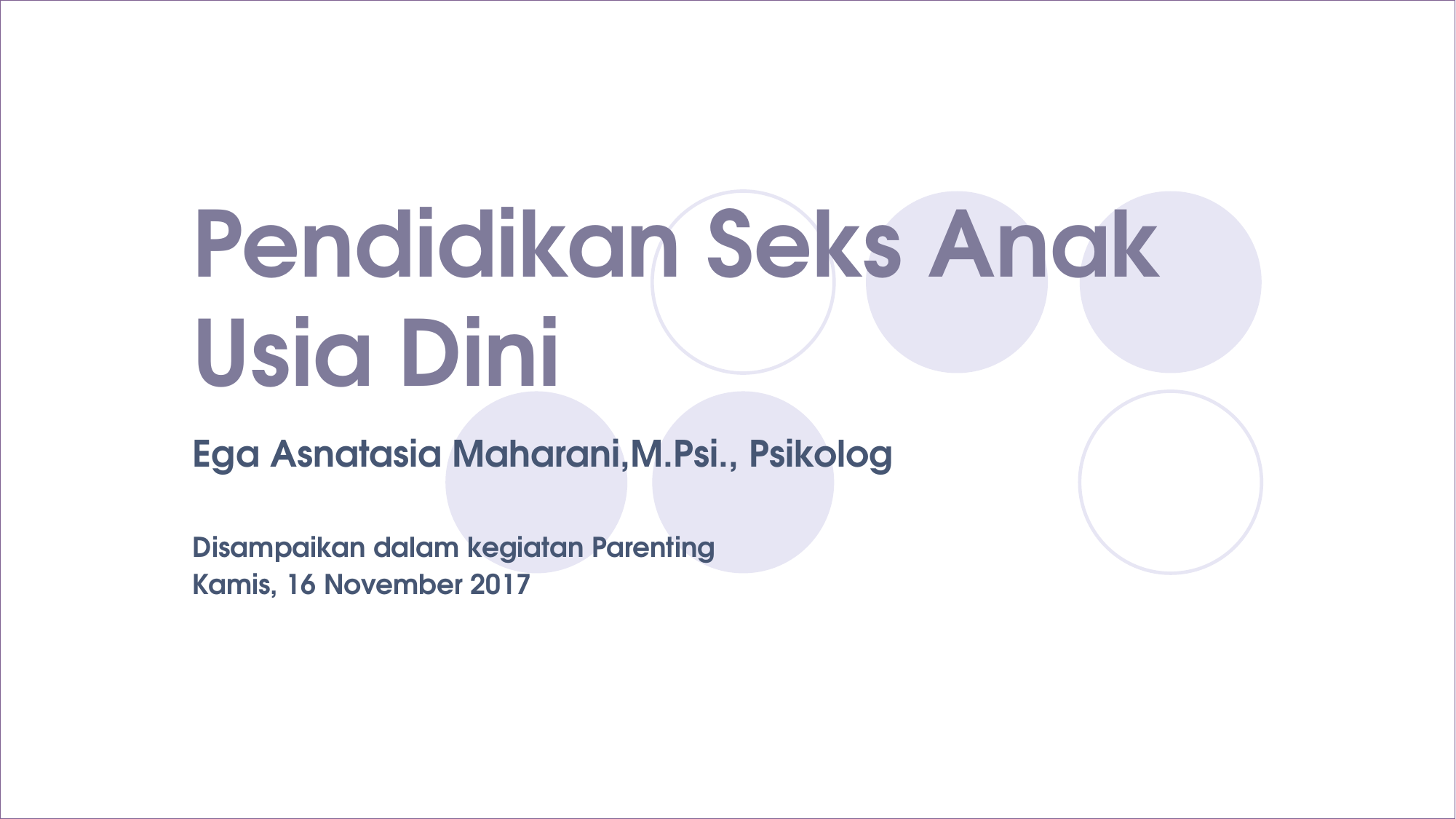

# Pendidikan Seks Anak Usia Dini
Ega Asnatasia Maharani,M.Psi., Psikolog

Disampaikan dalam kegiatan Parenting
Kamis, 16 November 2017